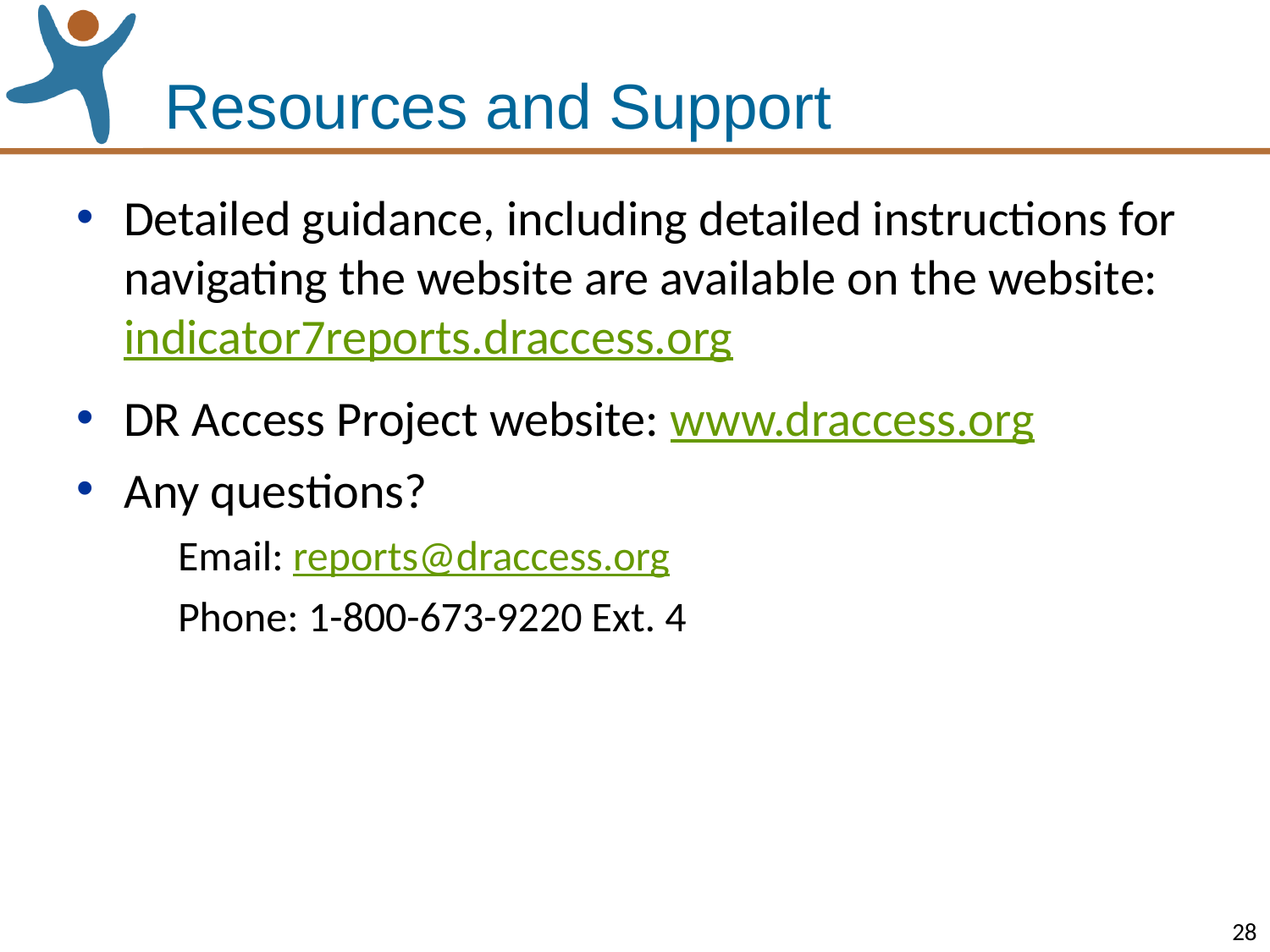

# Resources and Support
Detailed guidance, including detailed instructions for navigating the website are available on the website: indicator7reports.draccess.org
DR Access Project website: www.draccess.org
Any questions?
    Email: reports@draccess.org
    Phone: 1-800-673-9220 Ext. 4
28